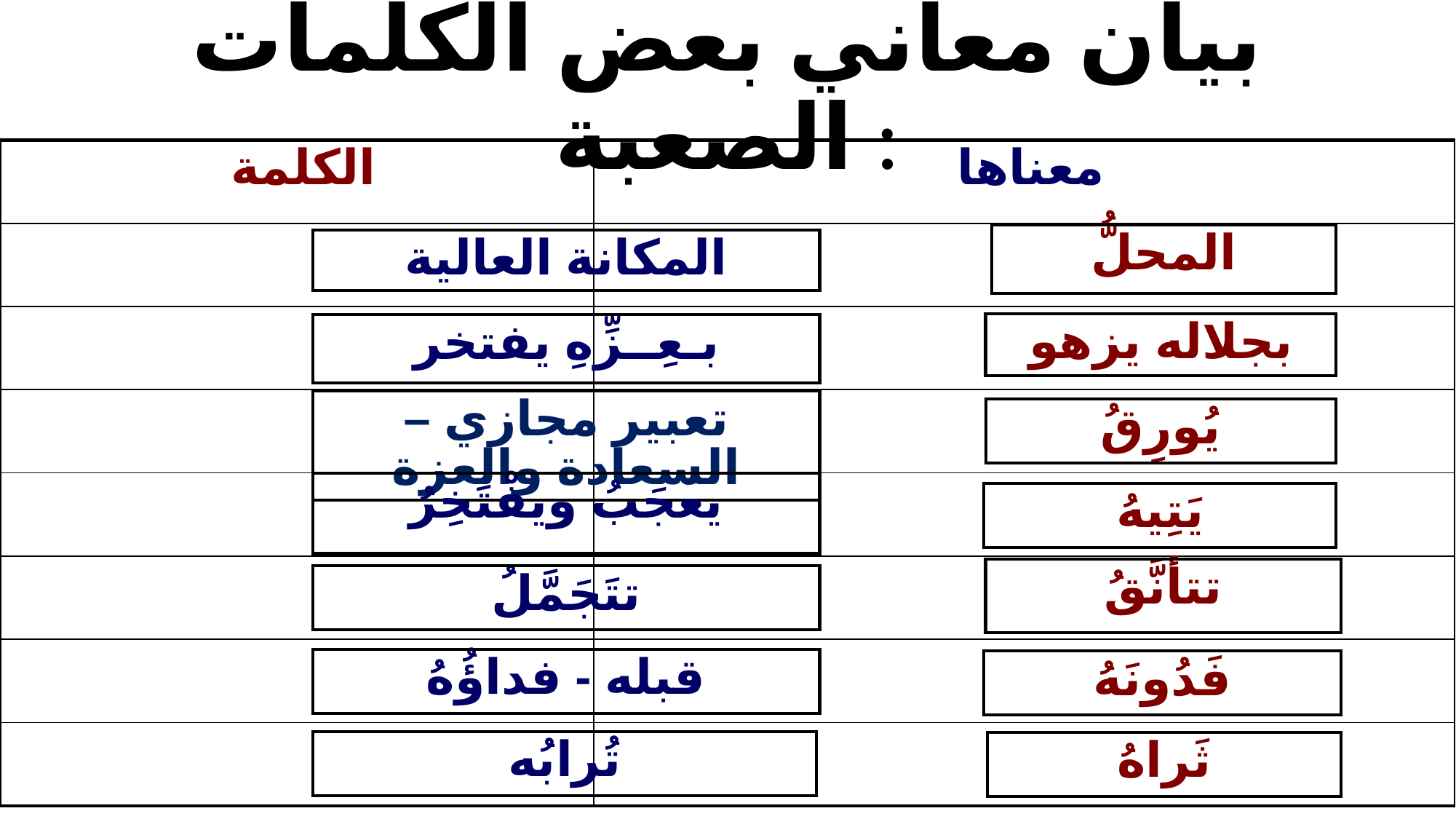

بيان معاني بعض الكلمات الصعبة :
| الكلمة | معناها |
| --- | --- |
|  |  |
|  |  |
|  |  |
|  |  |
|  |  |
|  |  |
|  |  |
| المحلُّ |
| --- |
| المكانة العالية |
| --- |
| بجلاله يزهو |
| --- |
| بـعِــزِّهِ يفتخر |
| --- |
| تعبير مجازي – السعادة والعزة |
| --- |
| يُورِقُ |
| --- |
| يعجَبُ ويفْتَخِرُ |
| --- |
| يَتِيهُ |
| --- |
| تتأنَّقُ |
| --- |
| تتَجَمَّلُ |
| --- |
| قبله - فداؤُهُ |
| --- |
| فَدُونَهُ |
| --- |
| تُرابُه |
| --- |
| ثَراهُ |
| --- |